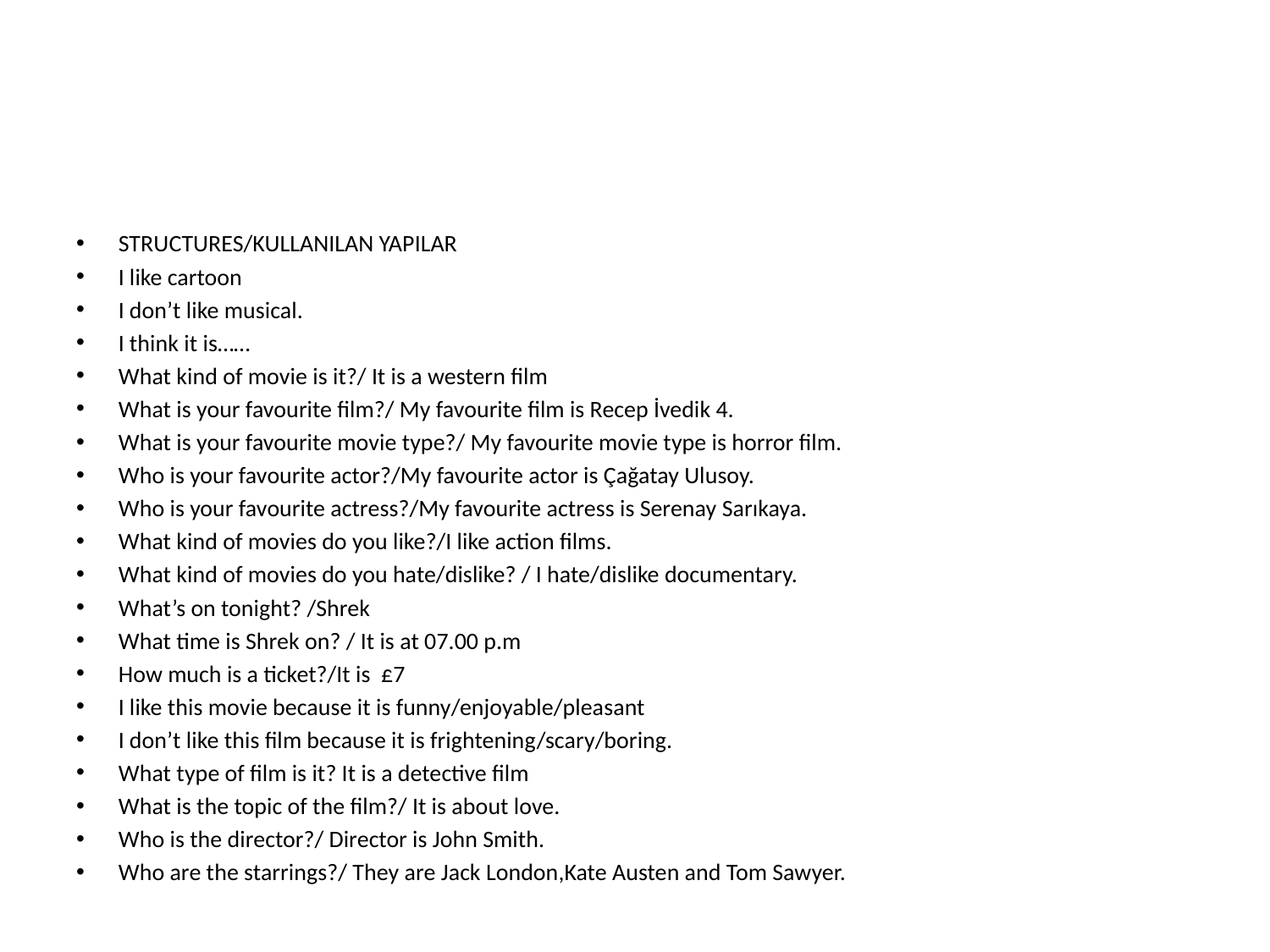

#
STRUCTURES/KULLANILAN YAPILAR
I like cartoon
I don’t like musical.
I think it is……
What kind of movie is it?/ It is a western film
What is your favourite film?/ My favourite film is Recep İvedik 4.
What is your favourite movie type?/ My favourite movie type is horror film.
Who is your favourite actor?/My favourite actor is Çağatay Ulusoy.
Who is your favourite actress?/My favourite actress is Serenay Sarıkaya.
What kind of movies do you like?/I like action films.
What kind of movies do you hate/dislike? / I hate/dislike documentary.
What’s on tonight? /Shrek
What time is Shrek on? / It is at 07.00 p.m
How much is a ticket?/It is  £7
I like this movie because it is funny/enjoyable/pleasant
I don’t like this film because it is frightening/scary/boring.
What type of film is it? It is a detective film
What is the topic of the film?/ It is about love.
Who is the director?/ Director is John Smith.
Who are the starrings?/ They are Jack London,Kate Austen and Tom Sawyer.